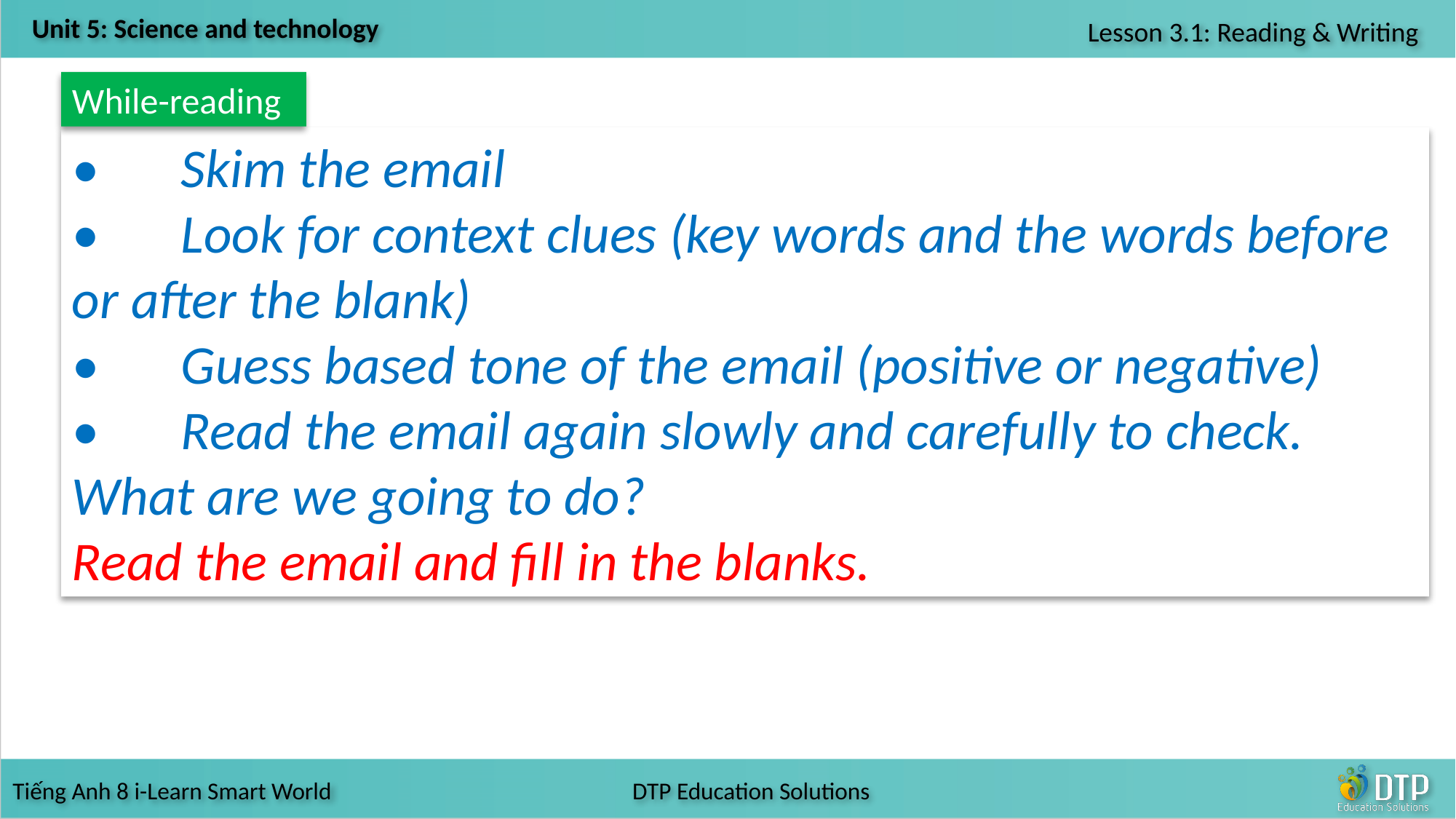

While-reading
•	Skim the email
•	Look for context clues (key words and the words before or after the blank)
•	Guess based tone of the email (positive or negative)
•	Read the email again slowly and carefully to check.
What are we going to do?
Read the email and fill in the blanks.